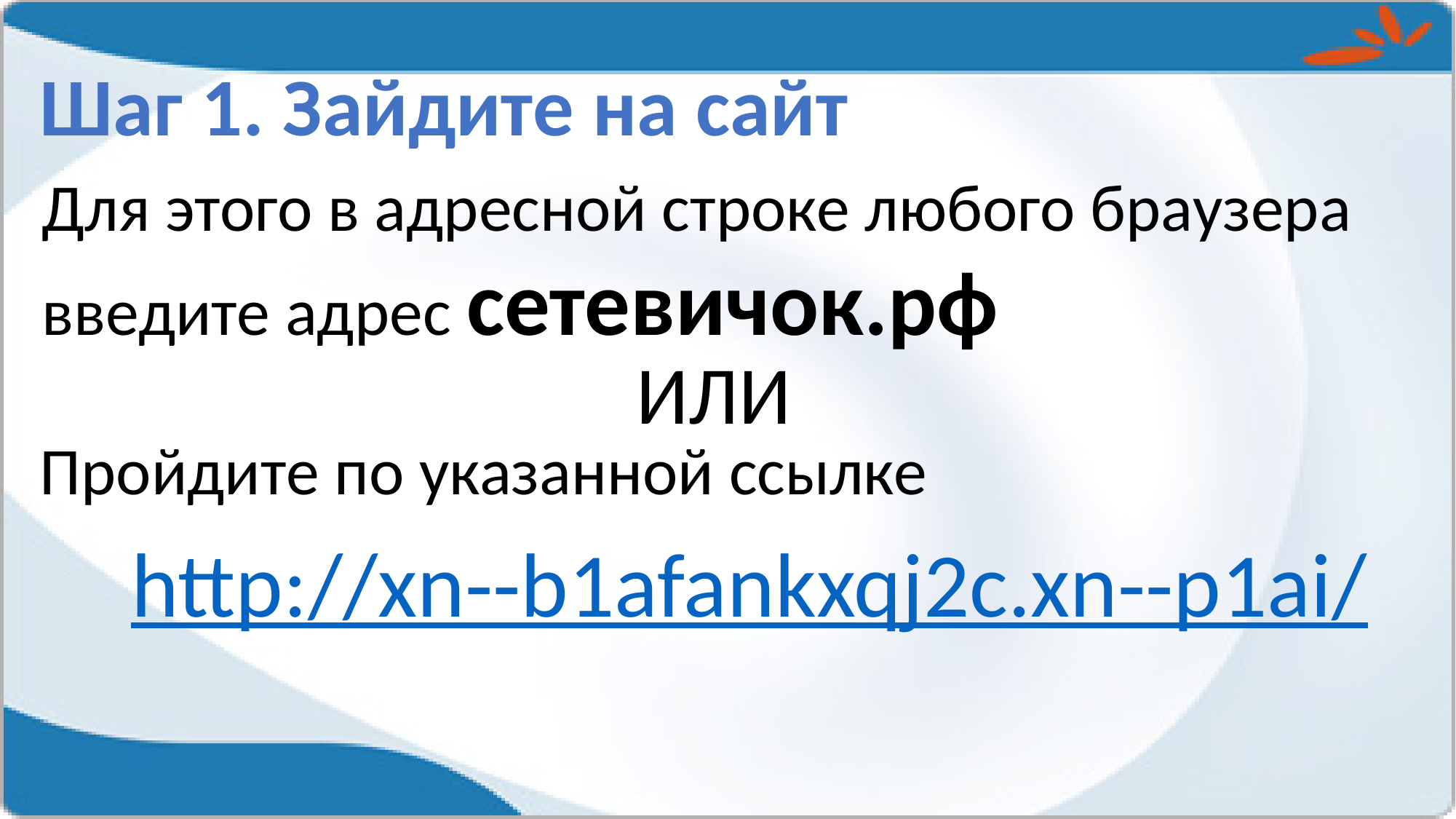

Шаг 1. Зайдите на сайт
Для этого в адресной строке любого браузера
введите адрес сетевичок.рф
ИЛИ
Пройдите по указанной ссылке
http://xn--b1afankxqj2c.xn--p1ai/